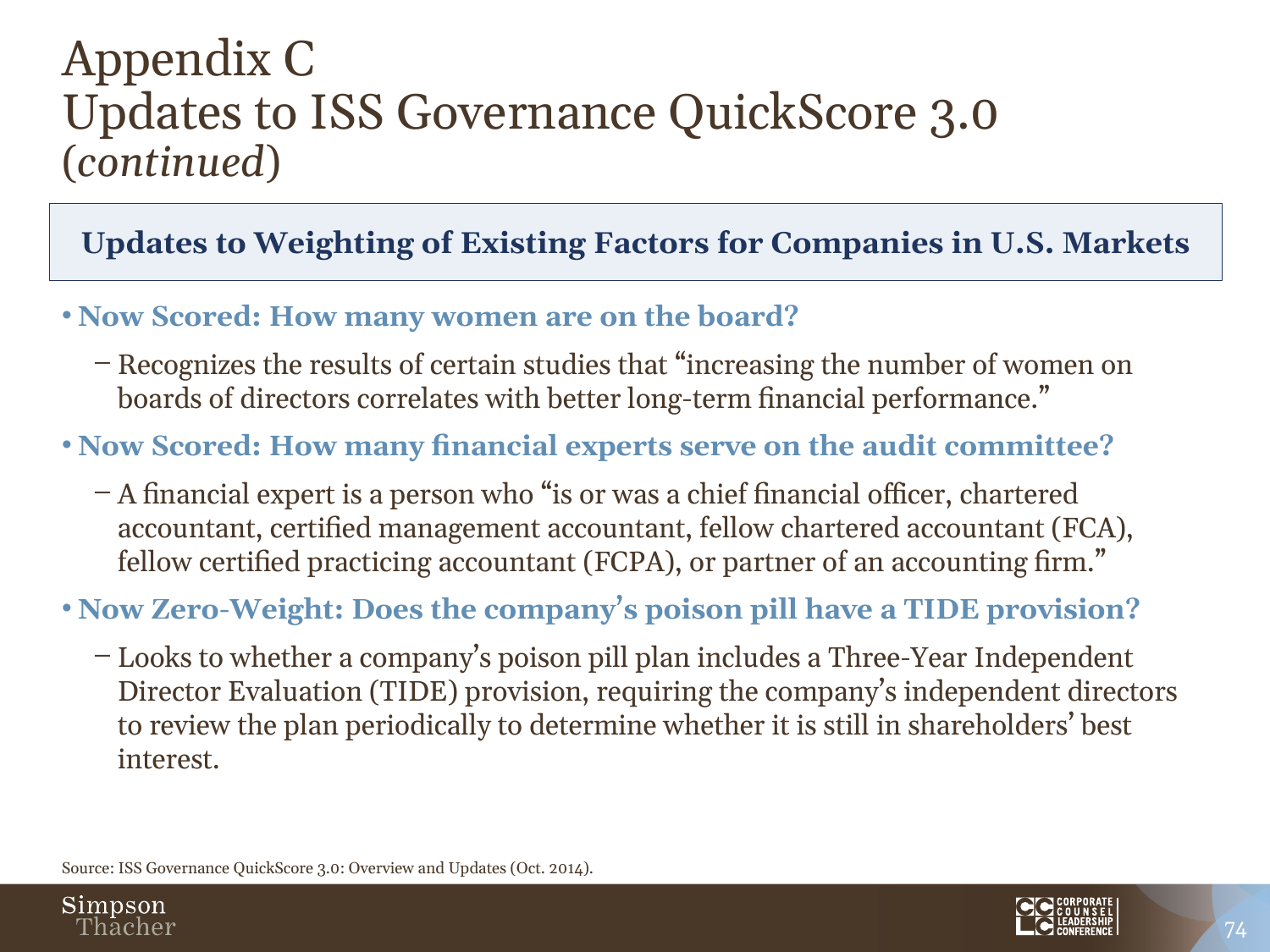

# Appendix C Updates to ISS Governance QuickScore 3.0 (continued)
Updates to Weighting of Existing Factors for Companies in U.S. Markets
Now Scored: How many women are on the board?
Recognizes the results of certain studies that “increasing the number of women on boards of directors correlates with better long-term financial performance.”
Now Scored: How many financial experts serve on the audit committee?
A financial expert is a person who “is or was a chief financial officer, chartered accountant, certified management accountant, fellow chartered accountant (FCA), fellow certified practicing accountant (FCPA), or partner of an accounting firm.”
Now Zero-Weight: Does the company’s poison pill have a TIDE provision?
Looks to whether a company’s poison pill plan includes a Three-Year Independent Director Evaluation (TIDE) provision, requiring the company’s independent directors to review the plan periodically to determine whether it is still in shareholders’ best interest.
Source: ISS Governance QuickScore 3.0: Overview and Updates (Oct. 2014).
74